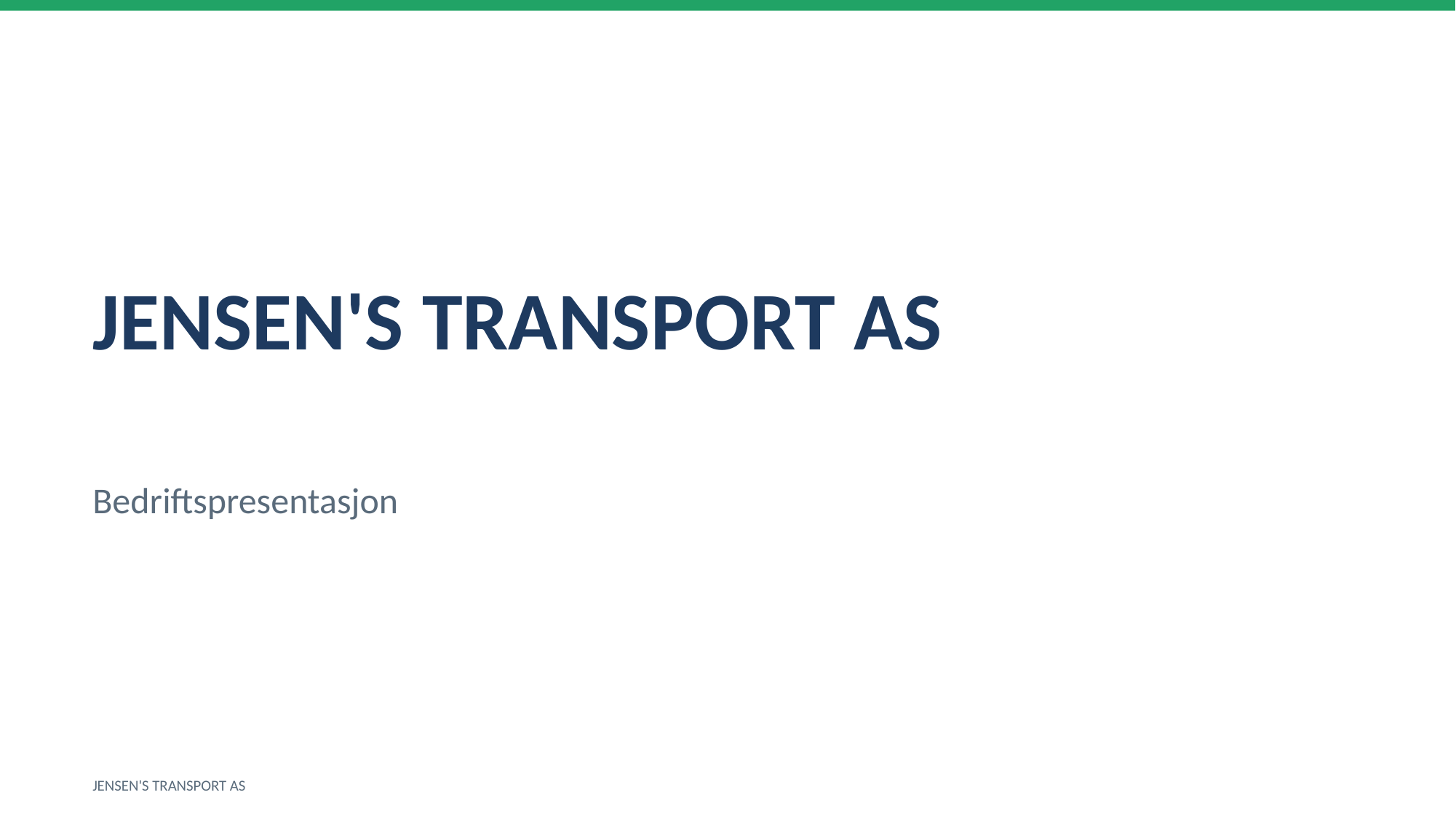

JENSEN'S TRANSPORT AS
Bedriftspresentasjon
JENSEN'S TRANSPORT AS